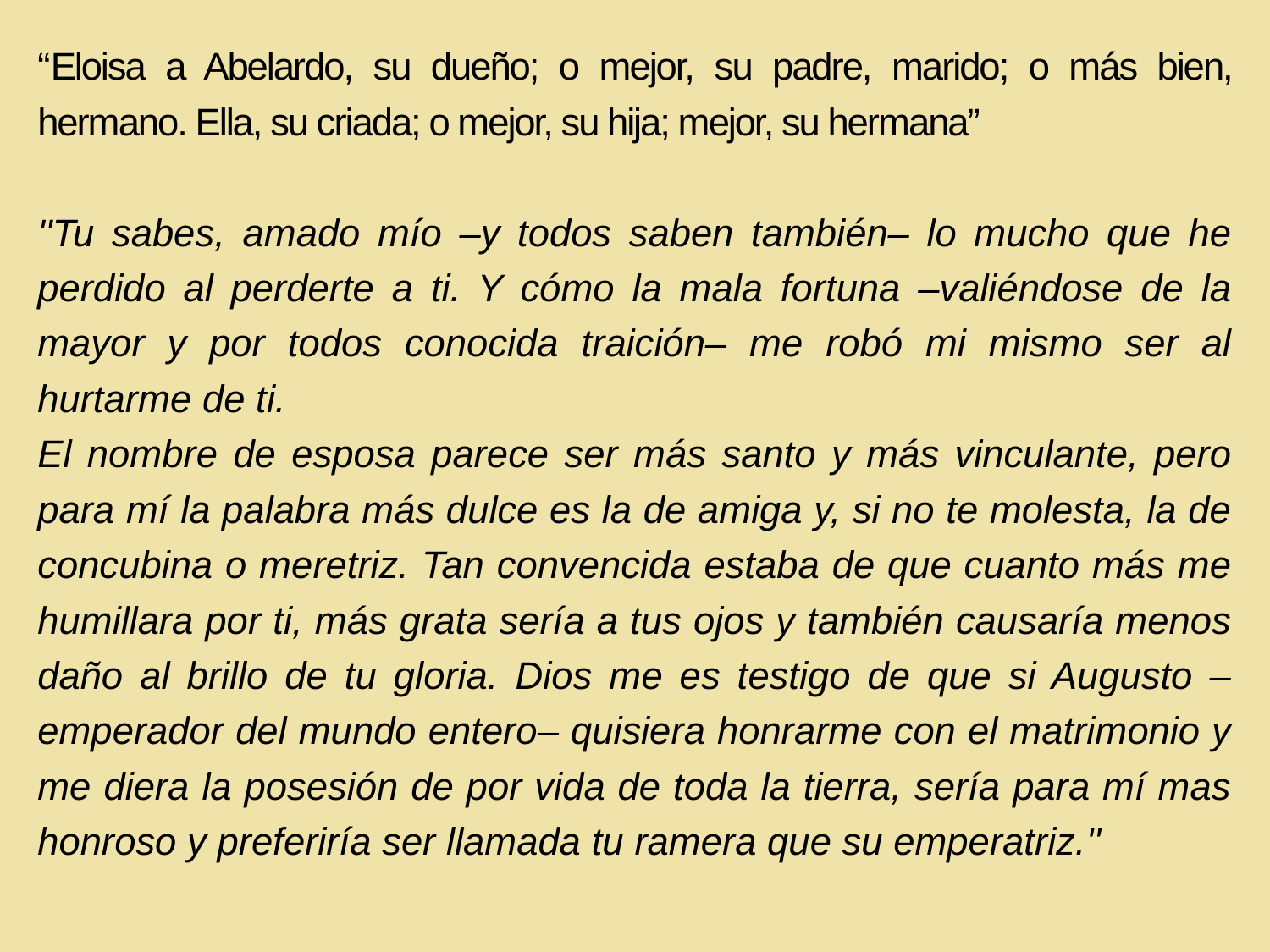

“Eloisa a Abelardo, su dueño; o mejor, su padre, marido; o más bien, hermano. Ella, su criada; o mejor, su hija; mejor, su hermana”

''Tu sabes, amado mío –y todos saben también– lo mucho que he perdido al perderte a ti. Y cómo la mala fortuna –valiéndose de la mayor y por todos conocida traición– me robó mi mismo ser al hurtarme de ti.
El nombre de esposa parece ser más santo y más vinculante, pero para mí la palabra más dulce es la de amiga y, si no te molesta, la de concubina o meretriz. Tan convencida estaba de que cuanto más me humillara por ti, más grata sería a tus ojos y también causaría menos daño al brillo de tu gloria. Dios me es testigo de que si Augusto –emperador del mundo entero– quisiera honrarme con el matrimonio y me diera la posesión de por vida de toda la tierra, sería para mí mas honroso y preferiría ser llamada tu ramera que su emperatriz.''